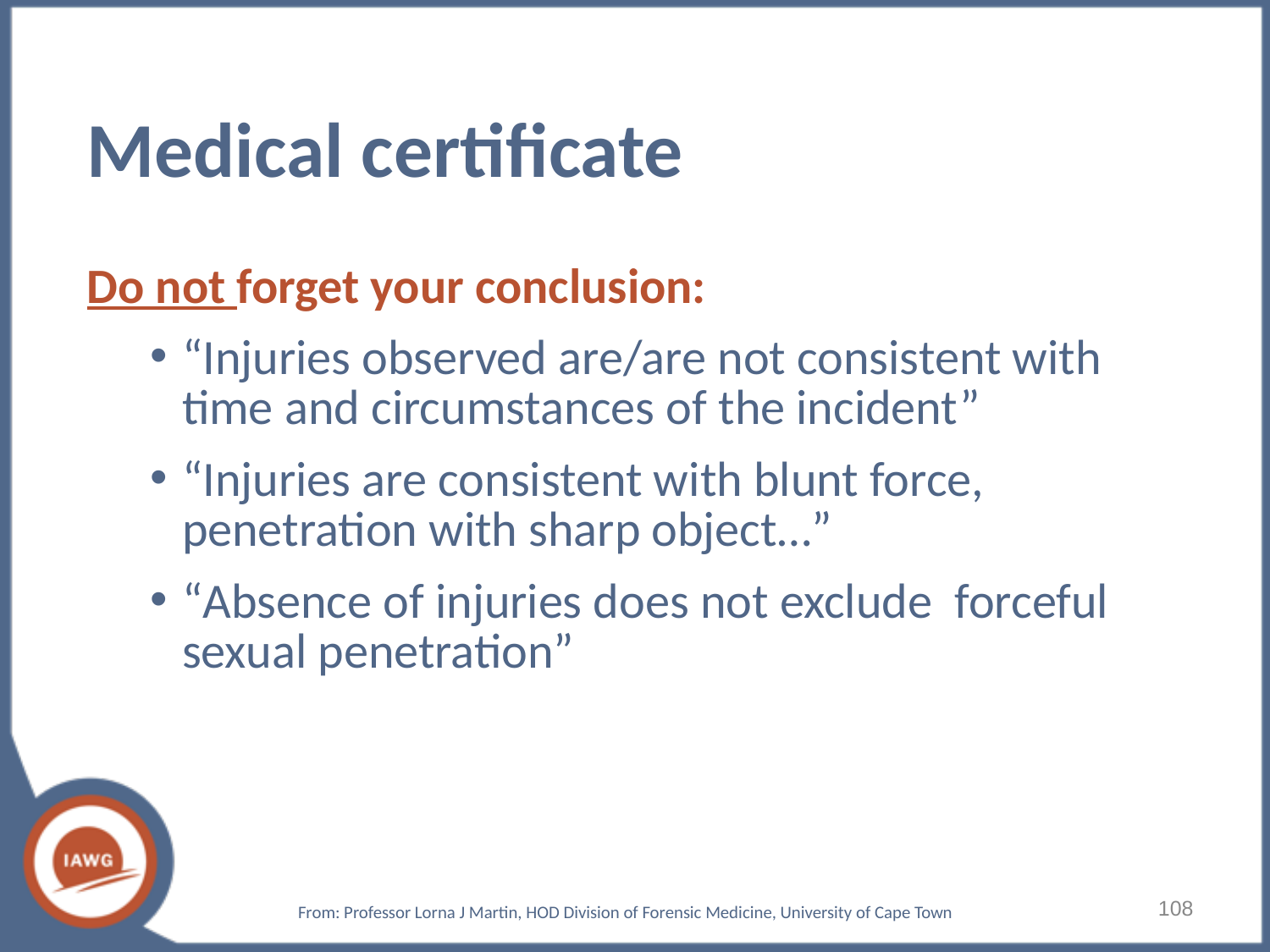

# Medical certificate

Do not forget your conclusion:
“Injuries observed are/are not consistent with time and circumstances of the incident”
“Injuries are consistent with blunt force, penetration with sharp object…”
“Absence of injuries does not exclude  forceful sexual penetration”
108
From: Professor Lorna J Martin, HOD Division of Forensic Medicine, University of Cape Town